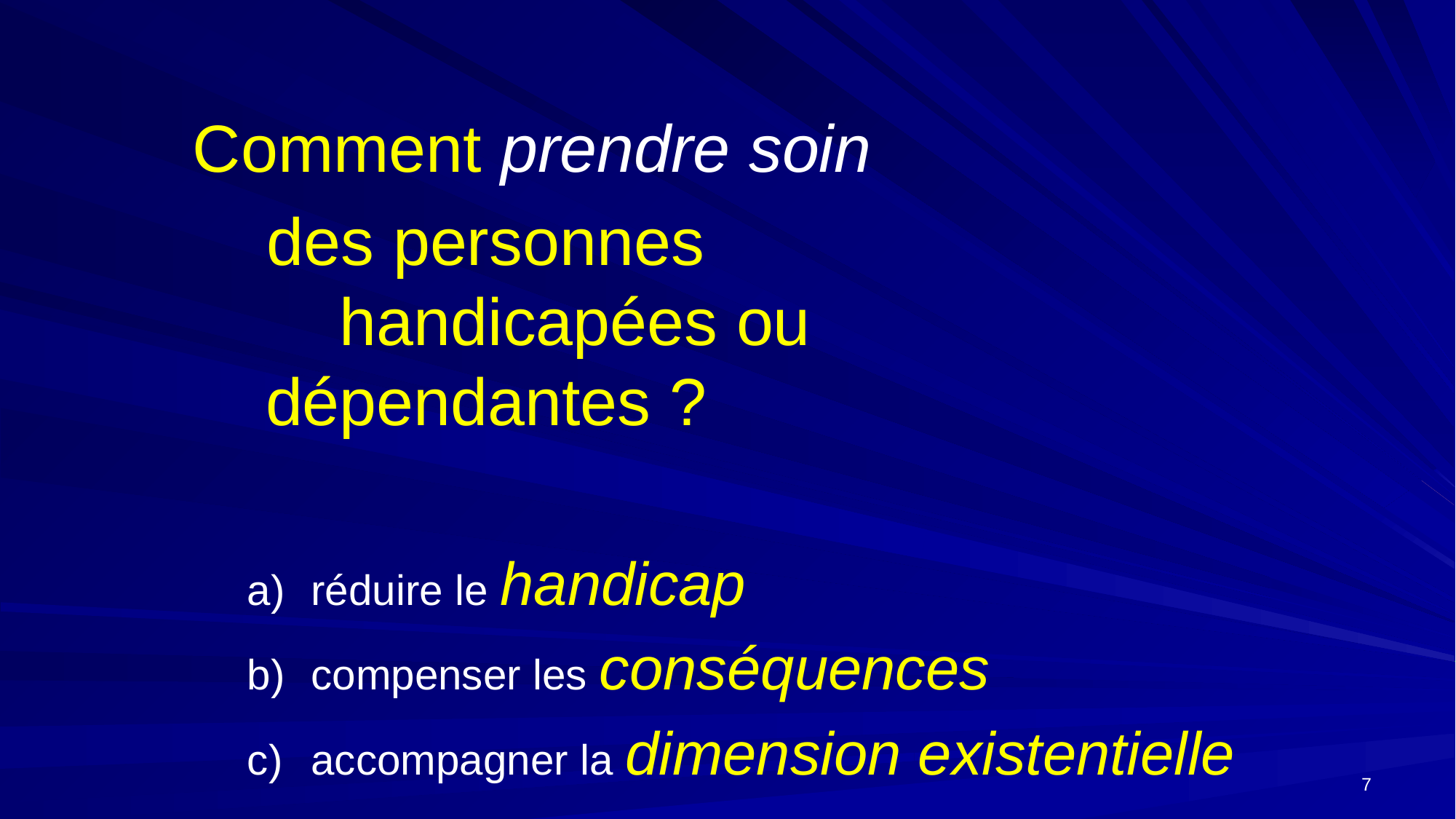

Comment prendre soin
    des personnes                                   handicapées ou dépendantes ?

réduire le handicap
compenser les conséquences
accompagner la dimension existentielle
7